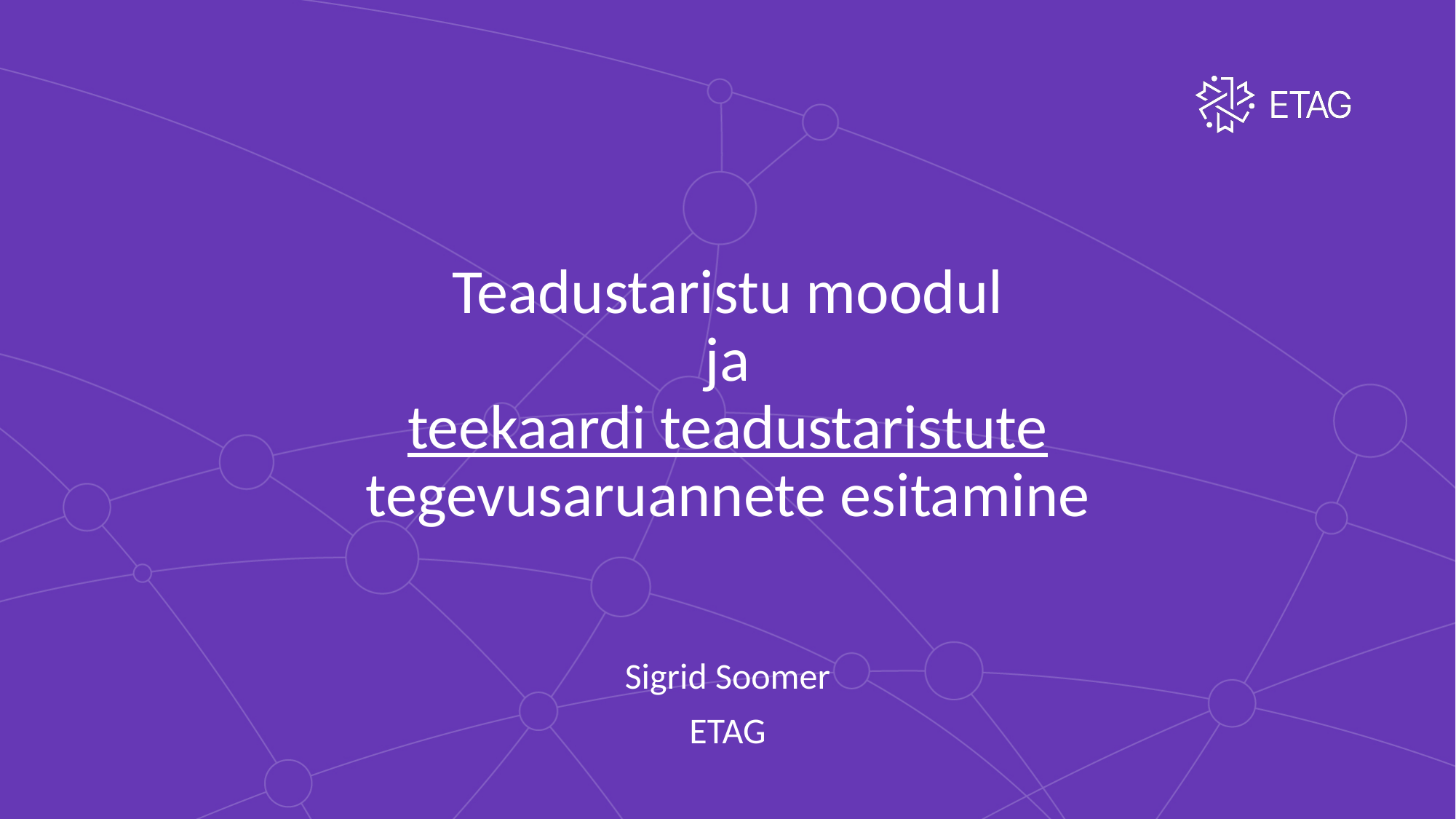

# Teadustaristu moodul ja teekaardi teadustaristute tegevusaruannete esitamine
Sigrid Soomer
ETAG